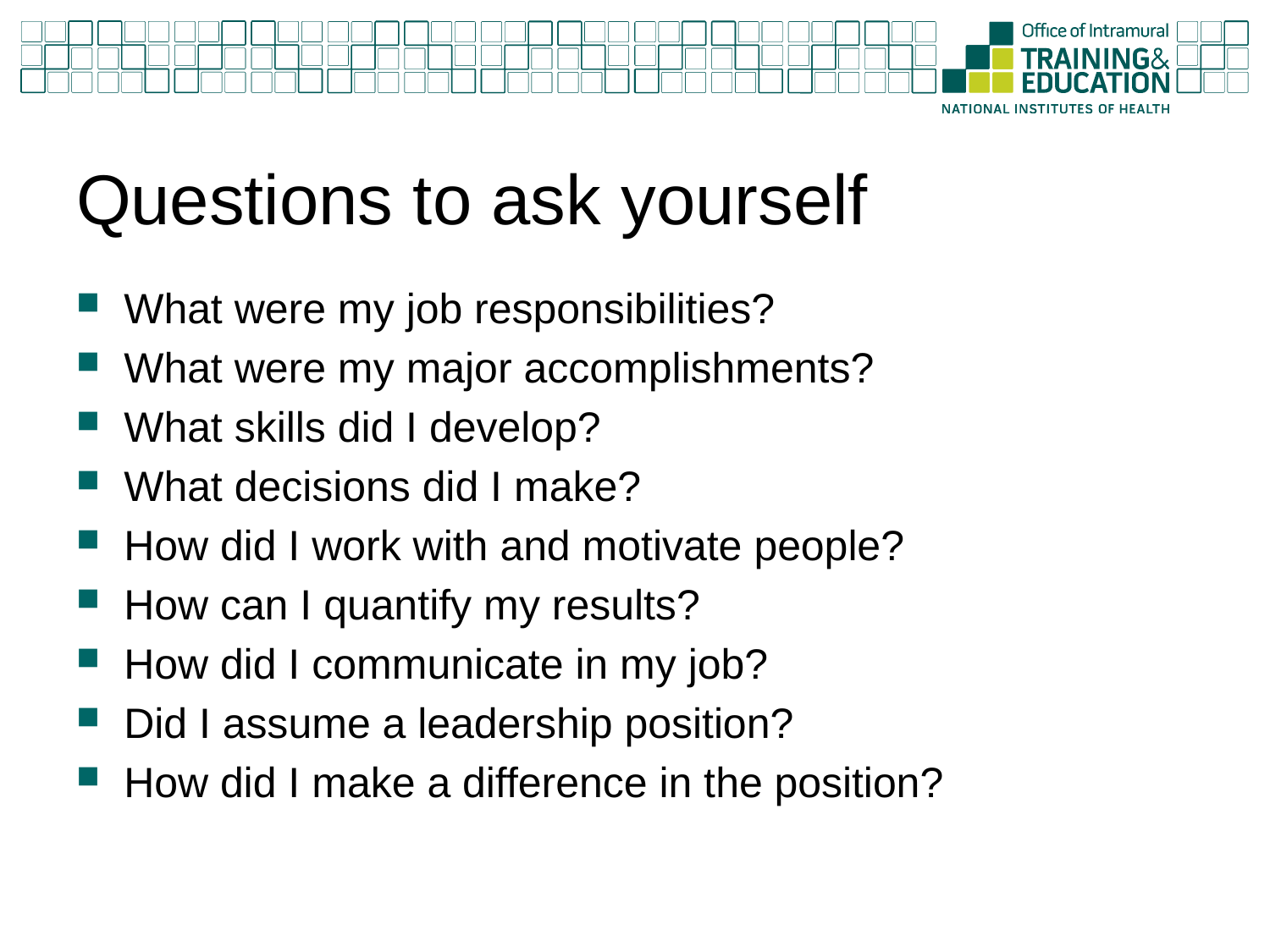

# Questions to ask yourself
What were my job responsibilities?
What were my major accomplishments?
What skills did I develop?
What decisions did I make?
How did I work with and motivate people?
How can I quantify my results?
How did I communicate in my job?
Did I assume a leadership position?
How did I make a difference in the position?